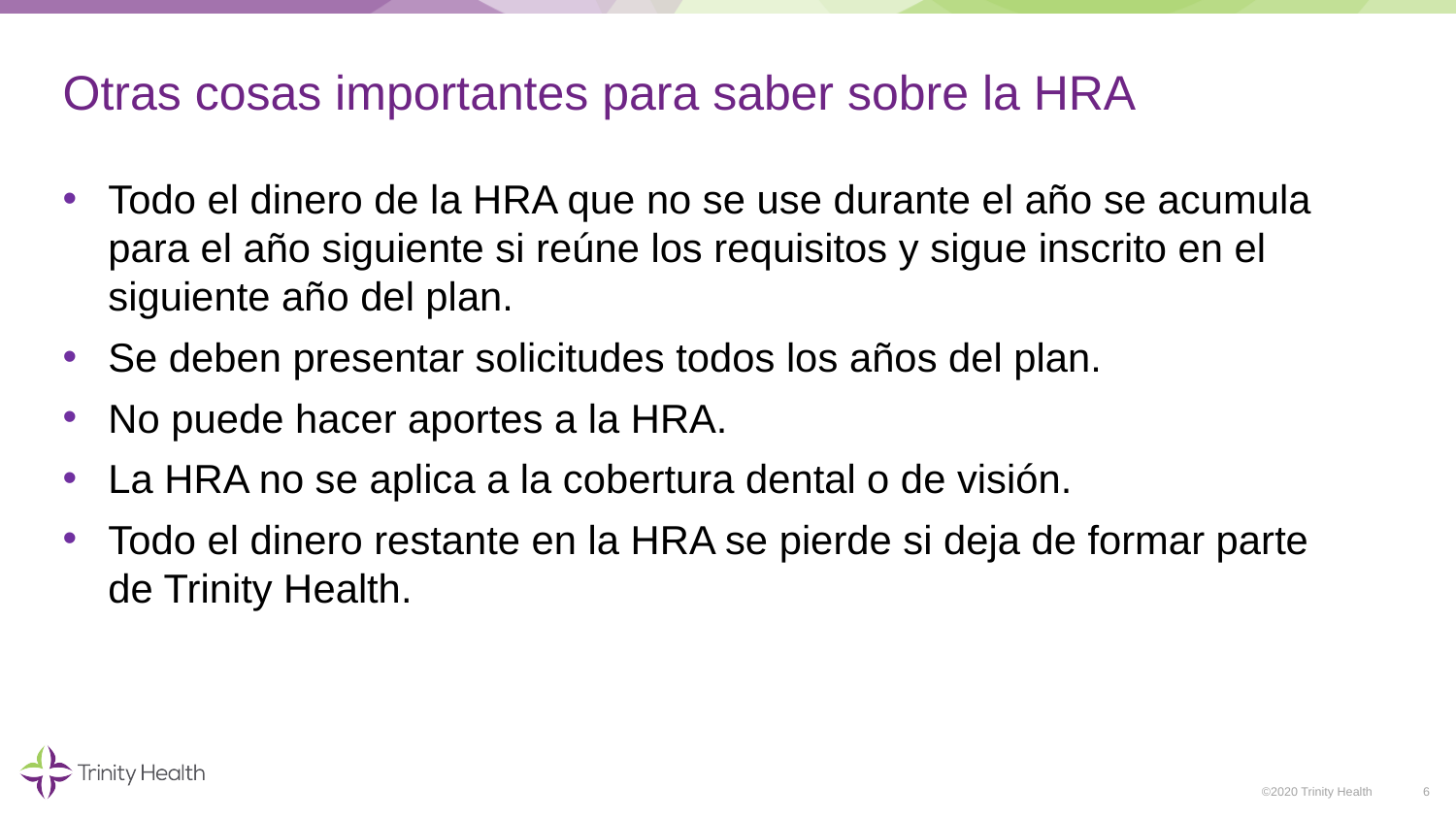

# Otras cosas importantes para saber sobre la HRA
Todo el dinero de la HRA que no se use durante el año se acumula para el año siguiente si reúne los requisitos y sigue inscrito en el siguiente año del plan.
Se deben presentar solicitudes todos los años del plan.
No puede hacer aportes a la HRA.
La HRA no se aplica a la cobertura dental o de visión.
Todo el dinero restante en la HRA se pierde si deja de formar parte de Trinity Health.

6
©2020 Trinity Health